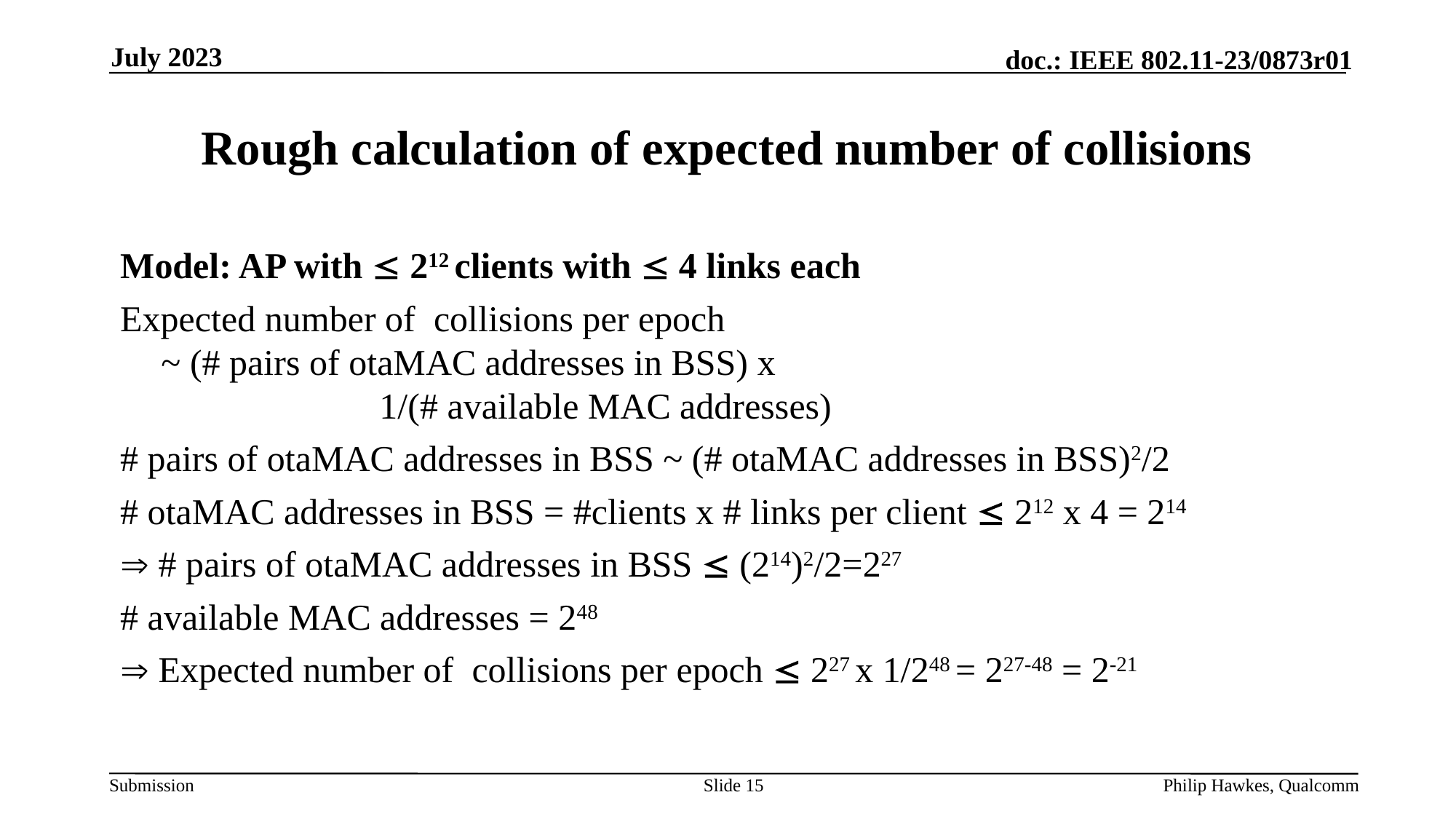

July 2023
# Rough calculation of expected number of collisions
Model: AP with ≤ 212 clients with ≤ 4 links each
Expected number of  collisions per epoch
~ (# pairs of otaMAC addresses in BSS) x
		1/(# available MAC addresses)
# pairs of otaMAC addresses in BSS ~ (# otaMAC addresses in BSS)2/2
# otaMAC addresses in BSS = #clients x # links per client ≤ 212 x 4 = 214
⇒ # pairs of otaMAC addresses in BSS ≤ (214)2/2=227
# available MAC addresses = 248
⇒ Expected number of  collisions per epoch ≤ 227 x 1/248 = 227-48 = 2-21

Slide 15
Philip Hawkes, Qualcomm